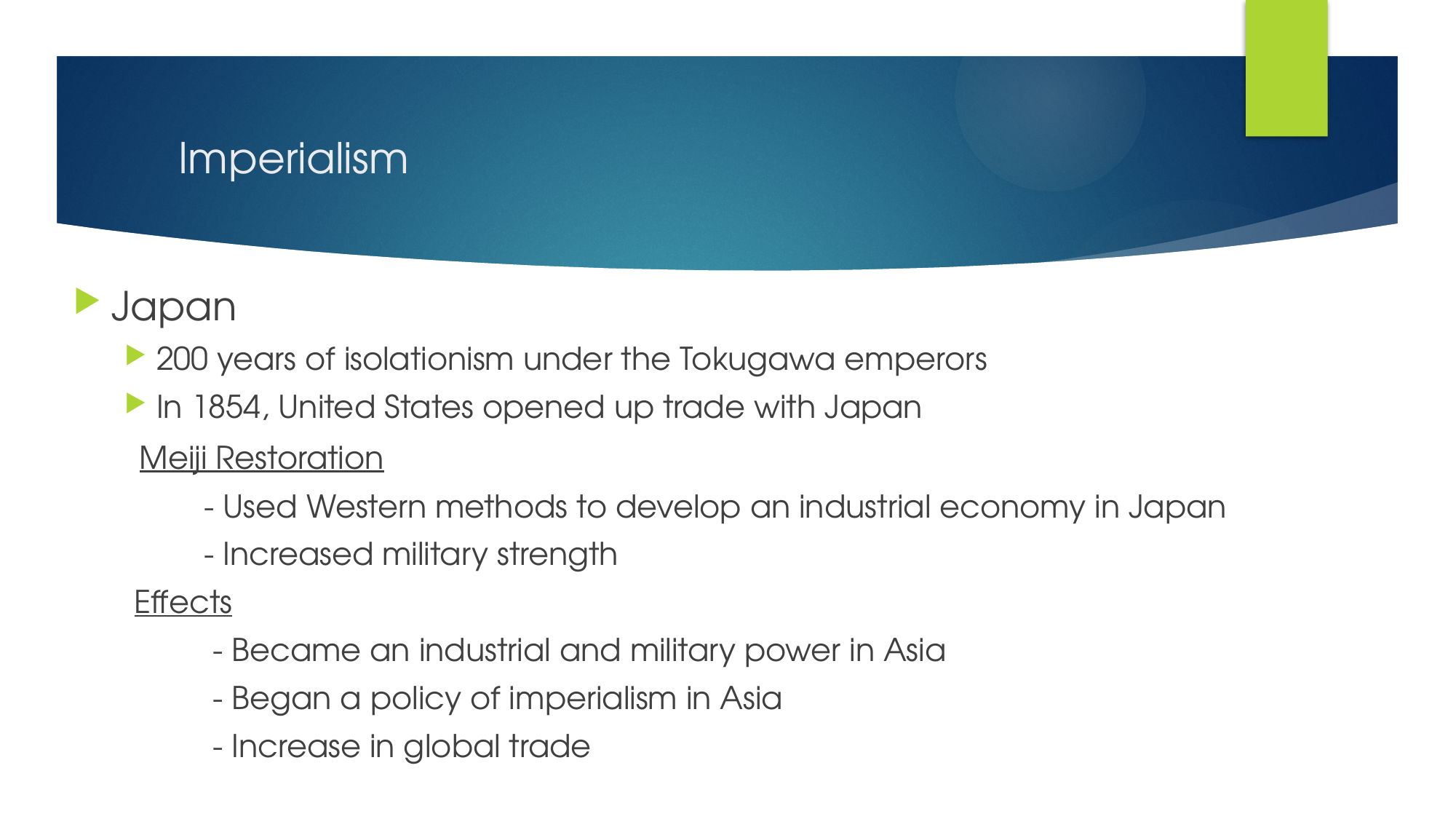

# Imperialism
Japan
200 years of isolationism under the Tokugawa emperors
In 1854, United States opened up trade with Japan
       Meiji Restoration
               - Used Western methods to develop an industrial economy in Japan
               - Increased military strength
       Effects
                - Became an industrial and military power in Asia
                - Began a policy of imperialism in Asia
                - Increase in global trade